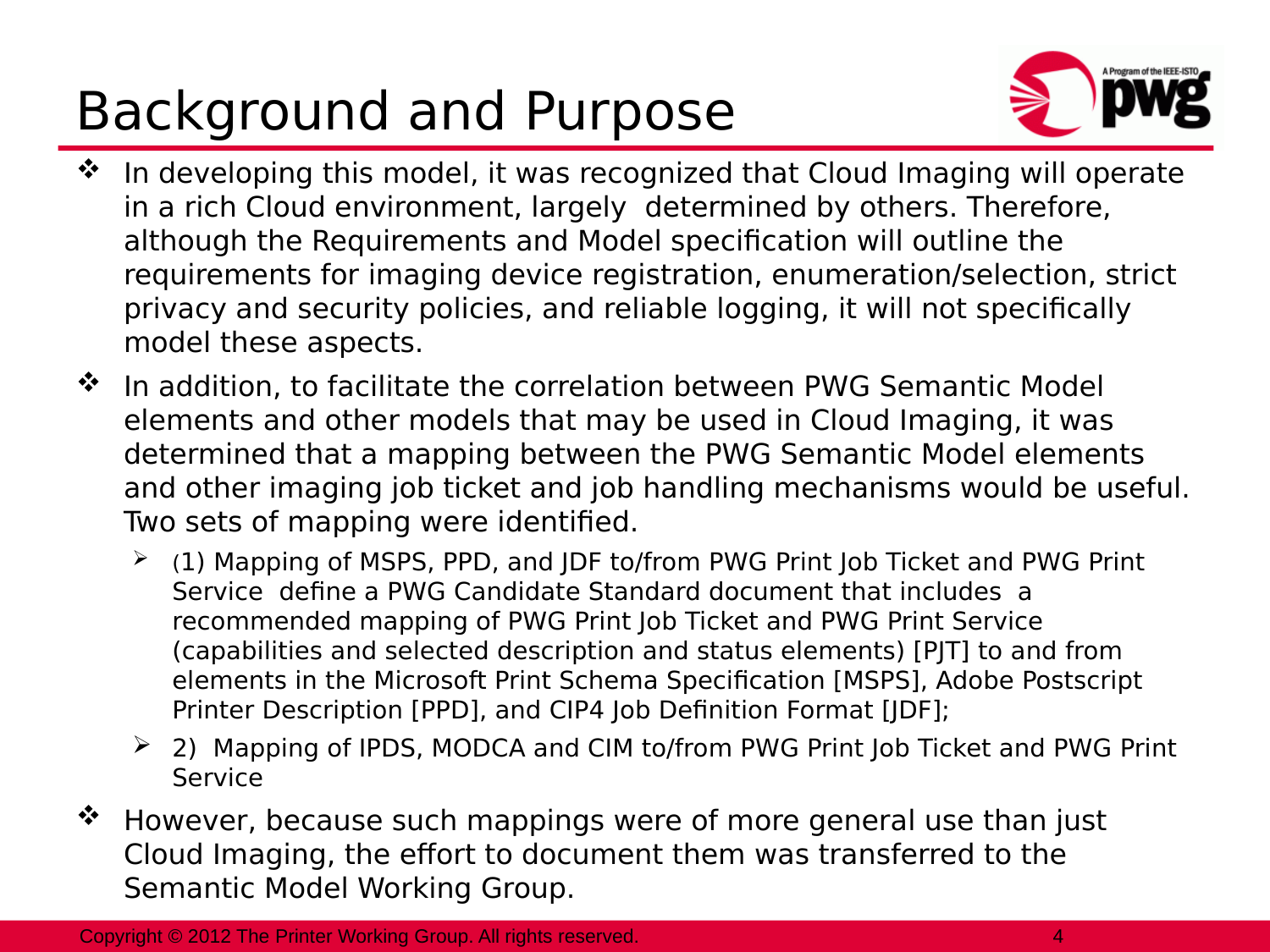

# Background and Purpose
In developing this model, it was recognized that Cloud Imaging will operate in a rich Cloud environment, largely  determined by others. Therefore, although the Requirements and Model specification will outline the requirements for imaging device registration, enumeration/selection, strict privacy and security policies, and reliable logging, it will not specifically model these aspects.
In addition, to facilitate the correlation between PWG Semantic Model elements and other models that may be used in Cloud Imaging, it was determined that a mapping between the PWG Semantic Model elements and other imaging job ticket and job handling mechanisms would be useful. Two sets of mapping were identified.
(1) Mapping of MSPS, PPD, and JDF to/from PWG Print Job Ticket and PWG Print Service  define a PWG Candidate Standard document that includes  a recommended mapping of PWG Print Job Ticket and PWG Print Service (capabilities and selected description and status elements) [PJT] to and from elements in the Microsoft Print Schema Specification [MSPS], Adobe Postscript  Printer Description [PPD], and CIP4 Job Definition Format [JDF];
2)  Mapping of IPDS, MODCA and CIM to/from PWG Print Job Ticket and PWG Print Service
However, because such mappings were of more general use than just Cloud Imaging, the effort to document them was transferred to the Semantic Model Working Group.
4